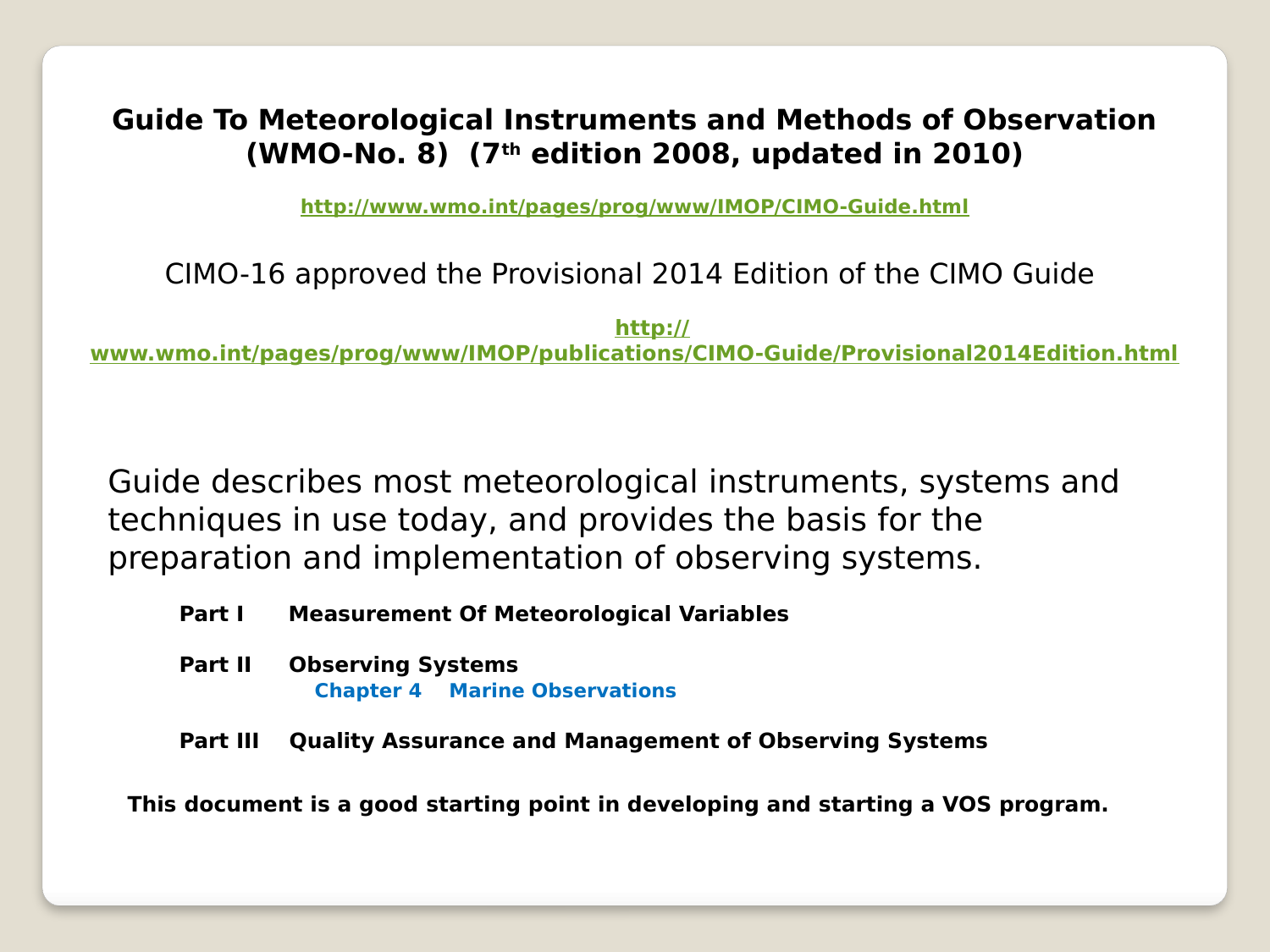

Guide To Meteorological Instruments and Methods of Observation
(WMO-No. 8)  (7th edition 2008, updated in 2010)

http://www.wmo.int/pages/prog/www/IMOP/CIMO-Guide.html

CIMO-16 approved the Provisional 2014 Edition of the CIMO Guide

    http://www.wmo.int/pages/prog/www/IMOP/publications/CIMO-Guide/Provisional2014Edition.html

Guide describes most meteorological instruments, systems and techniques in use today, and provides the basis for the preparation and implementation of observing systems.

Part I      Measurement Of Meteorological Variables

Part II     Observing Systems
                    Chapter 4    Marine Observations

Part III    Quality Assurance and Management of Observing Systems

This document is a good starting point in developing and starting a VOS program.